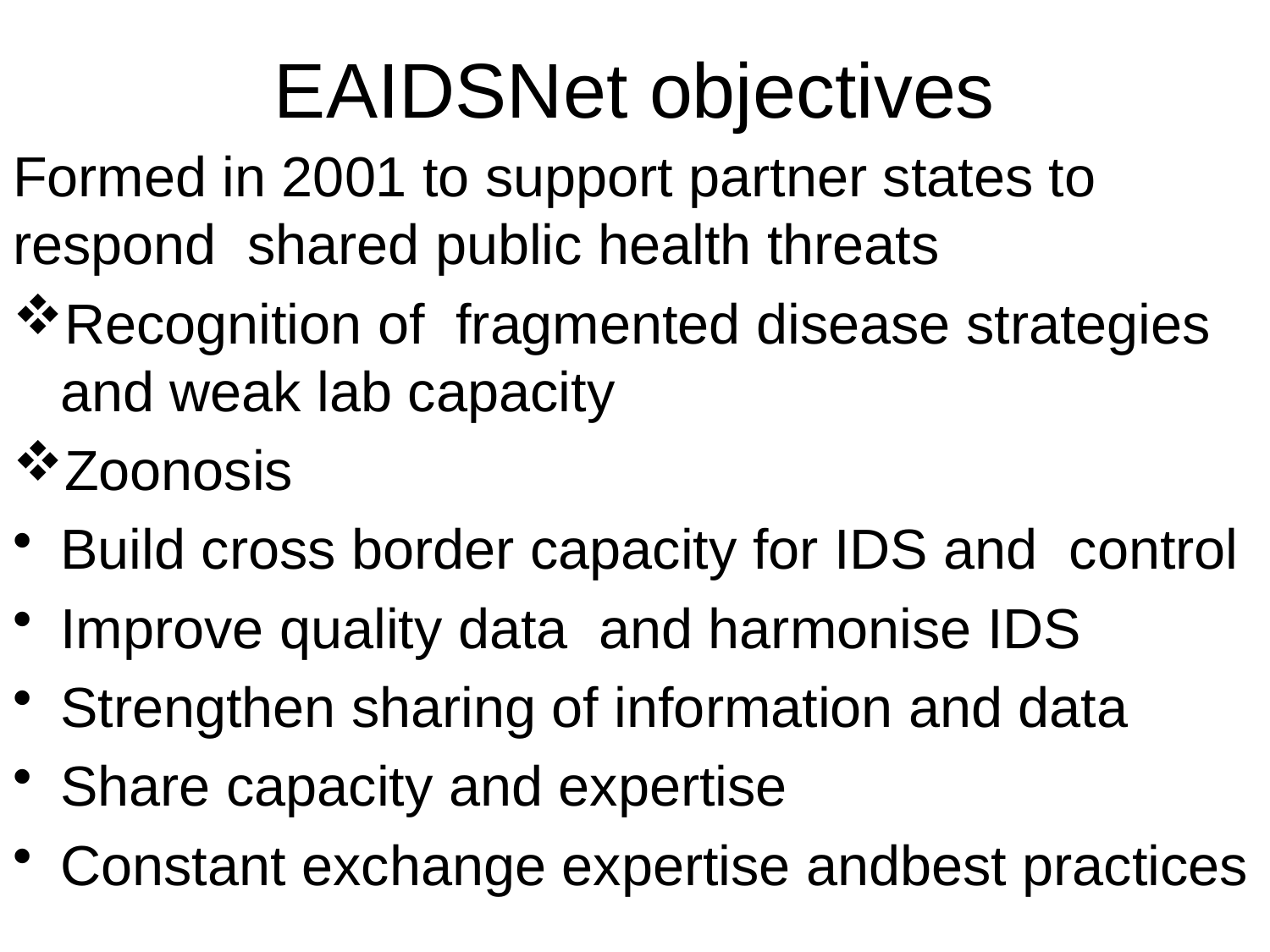

# EAIDSNet objectives
Formed in 2001 to support partner states to respond  shared public health threats
Recognition of  fragmented disease strategies and weak lab capacity
Zoonosis
Build cross border capacity for IDS and  control
Improve quality data  and harmonise IDS
Strengthen sharing of information and data
Share capacity and expertise
Constant exchange expertise andbest practices